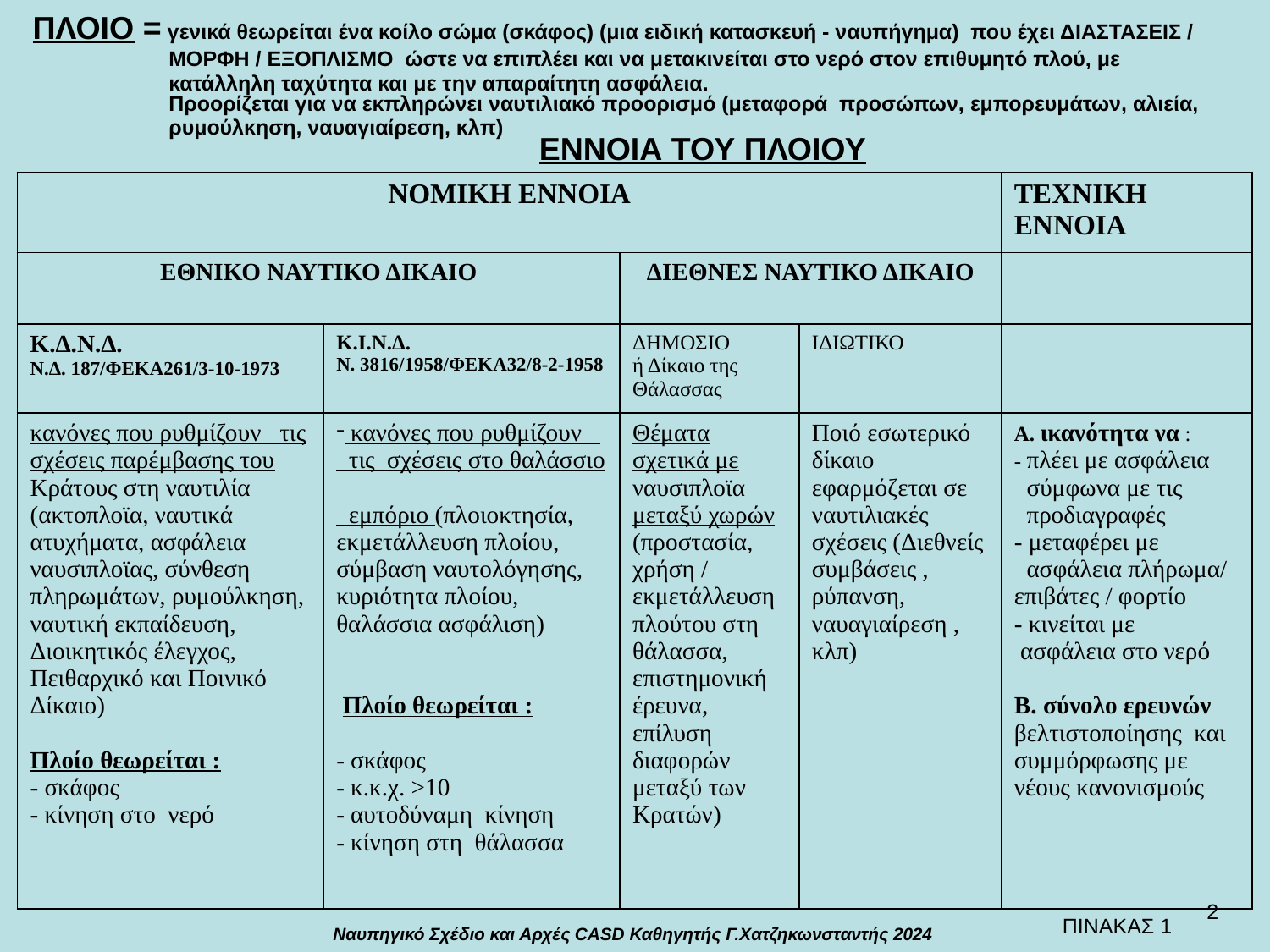

ΠΛΟΙΟ = γενικά θεωρείται ένα κοίλο σώμα (σκάφος) (μια ειδική κατασκευή - ναυπήγημα)  που έχει ΔΙΑΣΤΑΣΕΙΣ /
                       ΜΟΡΦΗ / ΕΞΟΠΛΙΣΜΟ  ώστε να επιπλέει και να μετακινείται στο νερό στον επιθυμητό πλού, με
                       κατάλληλη ταχύτητα και με την απαραίτητη ασφάλεια.
               Προορίζεται για να εκπληρώνει ναυτιλιακό προορισμό (μεταφορά  προσώπων, εμπορευμάτων, αλιεία,
                       ρυμούλκηση, ναυαγιαίρεση, κλπ)
ΕΝΝΟΙΑ ΤΟΥ ΠΛΟΙΟΥ
| ΝΟΜΙΚΗ ΕΝΝΟΙΑ |  |  |  | ΤΕΧΝΙΚΗ ΕΝΝΟΙΑ |
| --- | --- | --- | --- | --- |
| ΕΘΝΙΚΟ ΝΑΥΤΙΚΟ ΔΙΚΑΙΟ |  | ΔΙΕΘΝΕΣ ΝΑΥΤΙΚΟ ΔΙΚΑΙΟ |  |  |
| Κ.Δ.Ν.Δ. Ν.Δ. 187/ΦΕΚΑ261/3-10-1973 | Κ.Ι.Ν.Δ. Ν. 3816/1958/ΦΕΚΑ32/8-2-1958 | ΔΗΜΟΣΙΟ ή Δίκαιο της Θάλασσας | ΙΔΙΩΤΙΚΟ |  |
| κανόνες που ρυθμίζουν τις σχέσεις παρέμβασης του Κράτους στη ναυτιλία (ακτοπλοϊα, ναυτικά ατυχήματα, ασφάλεια ναυσιπλοϊας, σύνθεση πληρωμάτων, ρυμούλκηση, ναυτική εκπαίδευση, Διοικητικός έλεγχος, Πειθαρχικό και Ποινικό Δίκαιο) Πλοίο θεωρείται : - σκάφος - κίνηση στο νερό | κανόνες που ρυθμίζουν τις σχέσεις στο θαλάσσιο εμπόριο (πλοιοκτησία, εκμετάλλευση πλοίου, σύμβαση ναυτολόγησης, κυριότητα πλοίου, θαλάσσια ασφάλιση) Πλοίο θεωρείται : - σκάφος - κ.κ.χ. >10 - αυτοδύναμη κίνηση - κίνηση στη θάλασσα | Θέματα σχετικά με ναυσιπλοϊα μεταξύ χωρών (προστασία, χρήση / εκμετάλλευση πλούτου στη θάλασσα, επιστημονική έρευνα, επίλυση διαφορών μεταξύ των Κρατών) | Ποιό εσωτερικό δίκαιο εφαρμόζεται σε ναυτιλιακές σχέσεις (Διεθνείς συμβάσεις , ρύπανση, ναυαγιαίρεση , κλπ) | Α. ικανότητα να : - πλέει με ασφάλεια σύμφωνα με τις προδιαγραφές - μεταφέρει με ασφάλεια πλήρωμα/ επιβάτες / φορτίο - κινείται με ασφάλεια στο νερό Β. σύνολο ερευνών βελτιστοποίησης και συμμόρφωσης με νέους κανονισμούς |
2
ΠΙΝΑΚΑΣ 1
Ναυπηγικό Σχέδιο και Αρχές CASD Καθηγητής Γ.Χατζηκωνσταντής 2024